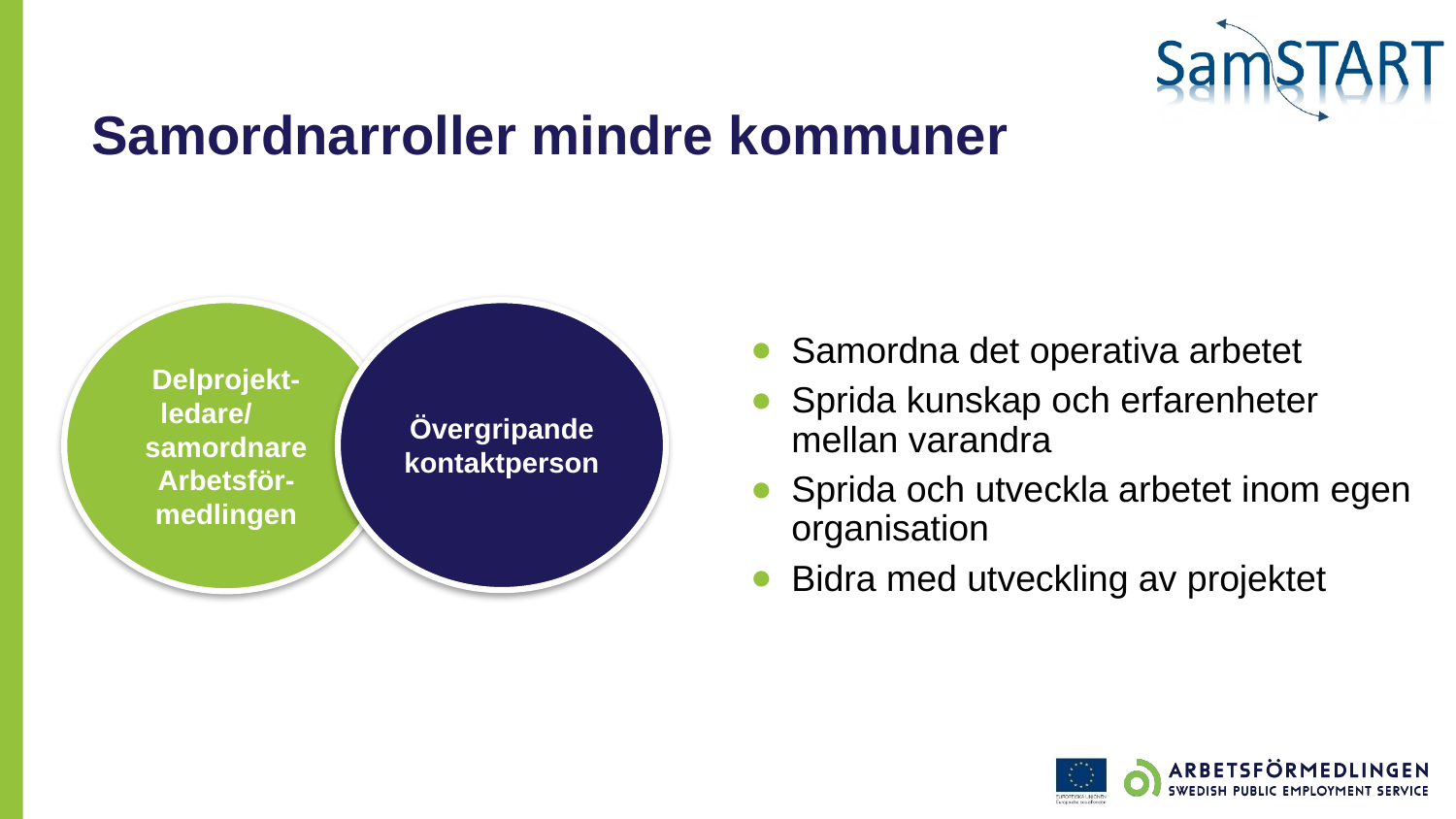

# Samordnarroller mindre kommuner
Delprojekt-ledare/      samordnare Arbetsför-medlingen
Övergripande kontaktperson
Samordna det operativa arbetet
Sprida kunskap och erfarenheter mellan varandra
Sprida och utveckla arbetet inom egen organisation
Bidra med utveckling av projektet